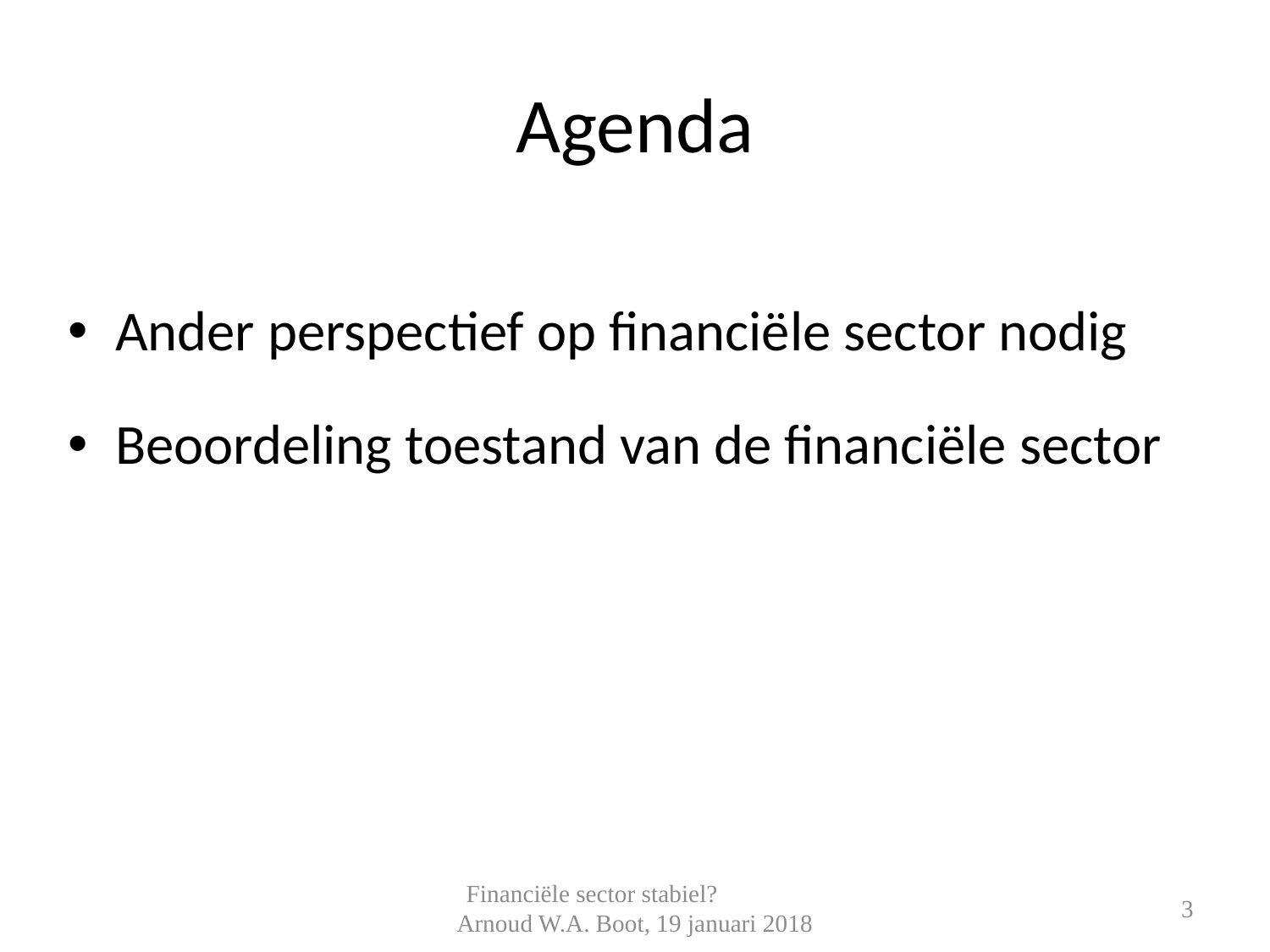

# Agenda
Ander perspectief op financiële sector nodig

Beoordeling toestand van de financiële sector
Financiële sector stabiel?               Arnoud W.A. Boot, 19 januari 2018
3